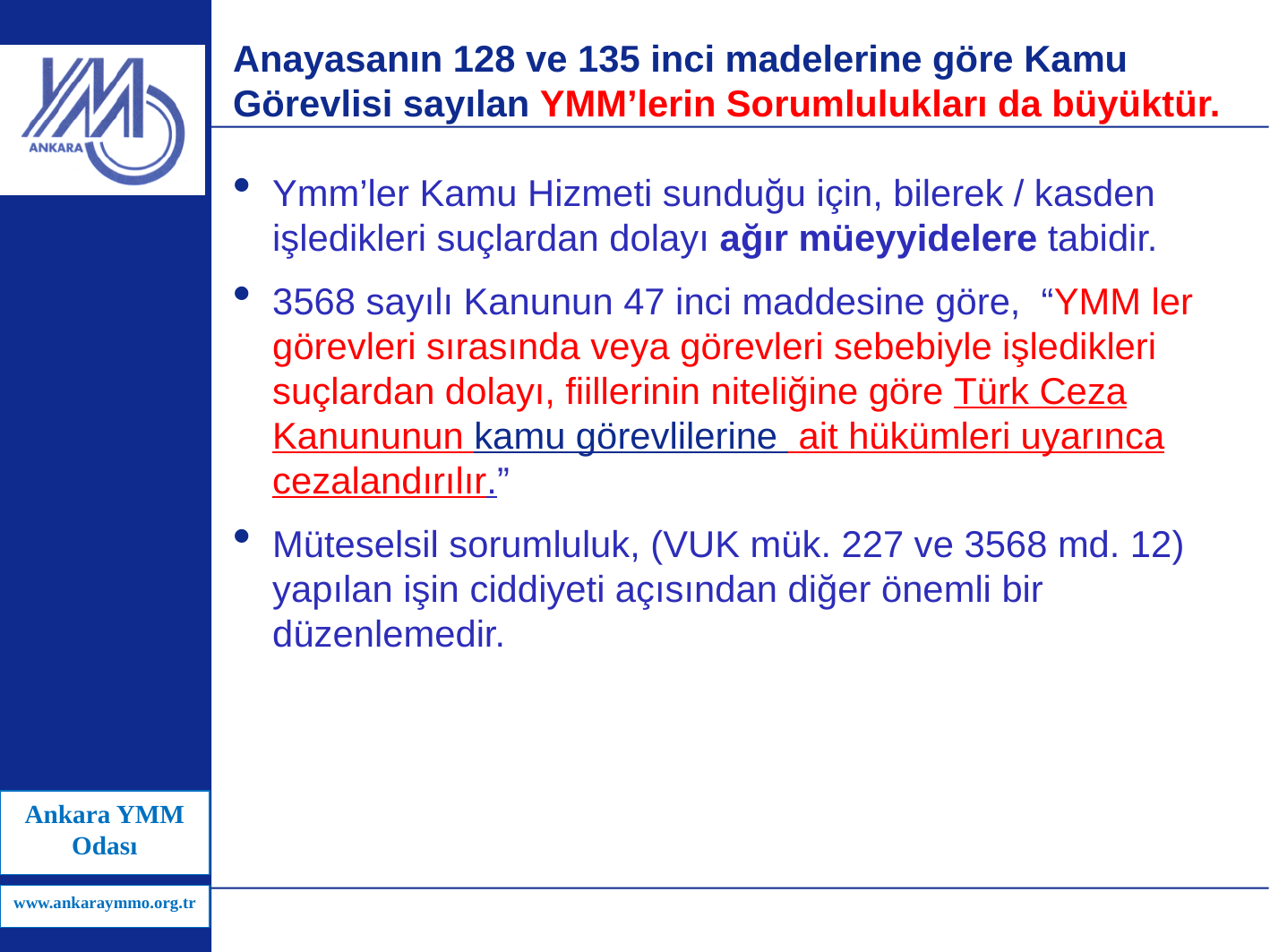

# Anayasanın 128 ve 135 inci madelerine göre Kamu Görevlisi sayılan YMM’lerin Sorumlulukları da büyüktür.
Ymm’ler Kamu Hizmeti sunduğu için, bilerek / kasden işledikleri suçlardan dolayı ağır müeyyidelere tabidir.
3568 sayılı Kanunun 47 inci maddesine göre,  “YMM ler görevleri sırasında veya görevleri sebebiyle işledikleri suçlardan dolayı, fiillerinin niteliğine göre Türk Ceza Kanununun kamu görevlilerine  ait hükümleri uyarınca cezalandırılır.”
Müteselsil sorumluluk, (VUK mük. 227 ve 3568 md. 12) yapılan işin ciddiyeti açısından diğer önemli bir düzenlemedir.